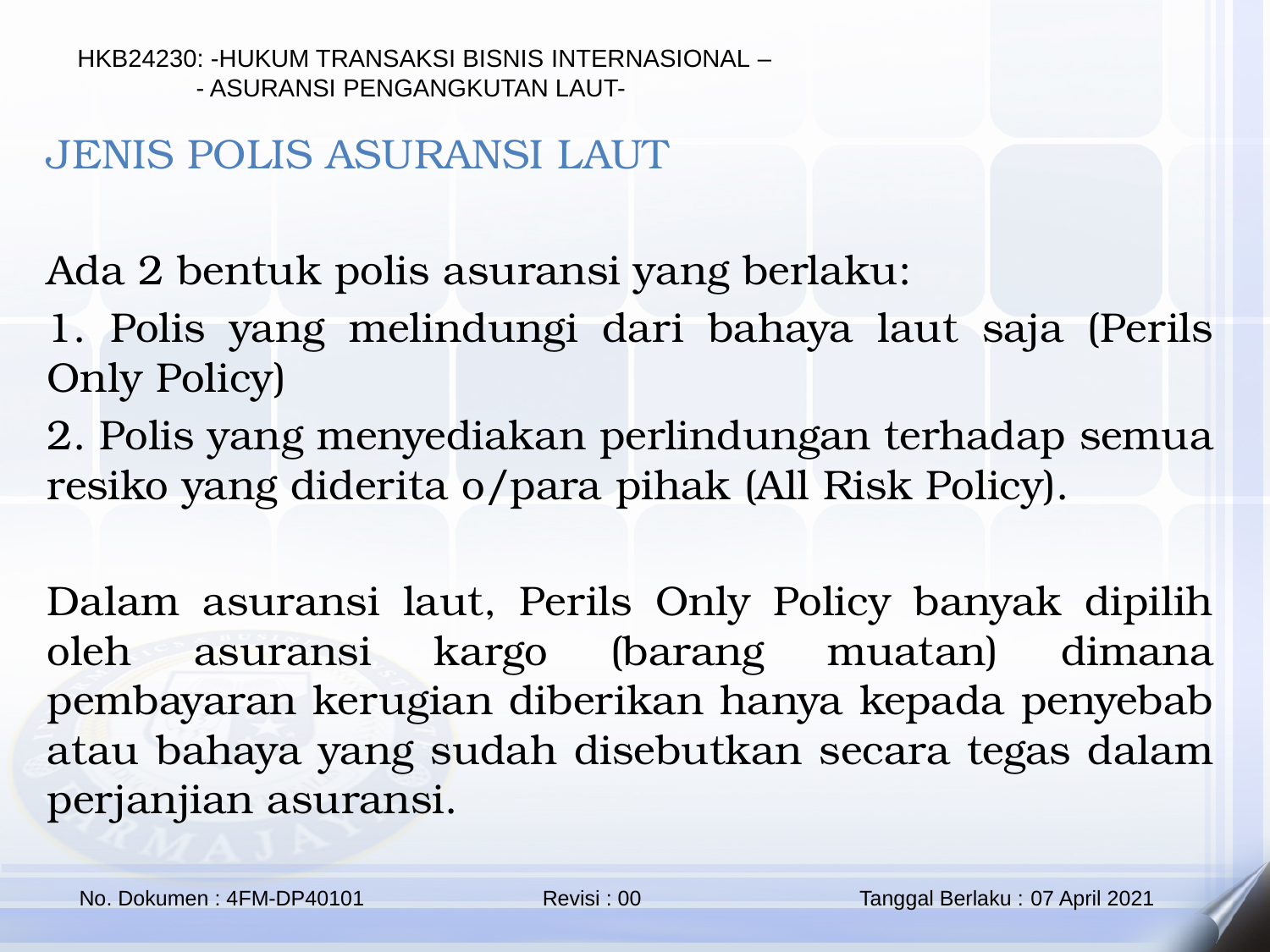

JENIS POLIS ASURANSI LAUT

Ada 2 bentuk polis asuransi yang berlaku:
1. Polis yang melindungi dari bahaya laut saja (Perils Only Policy)
2. Polis yang menyediakan perlindungan terhadap semua resiko yang diderita o/para pihak (All Risk Policy).

Dalam asuransi laut, Perils Only Policy banyak dipilih oleh asuransi kargo (barang muatan) dimana pembayaran kerugian diberikan hanya kepada penyebab atau bahaya yang sudah disebutkan secara tegas dalam perjanjian asuransi.